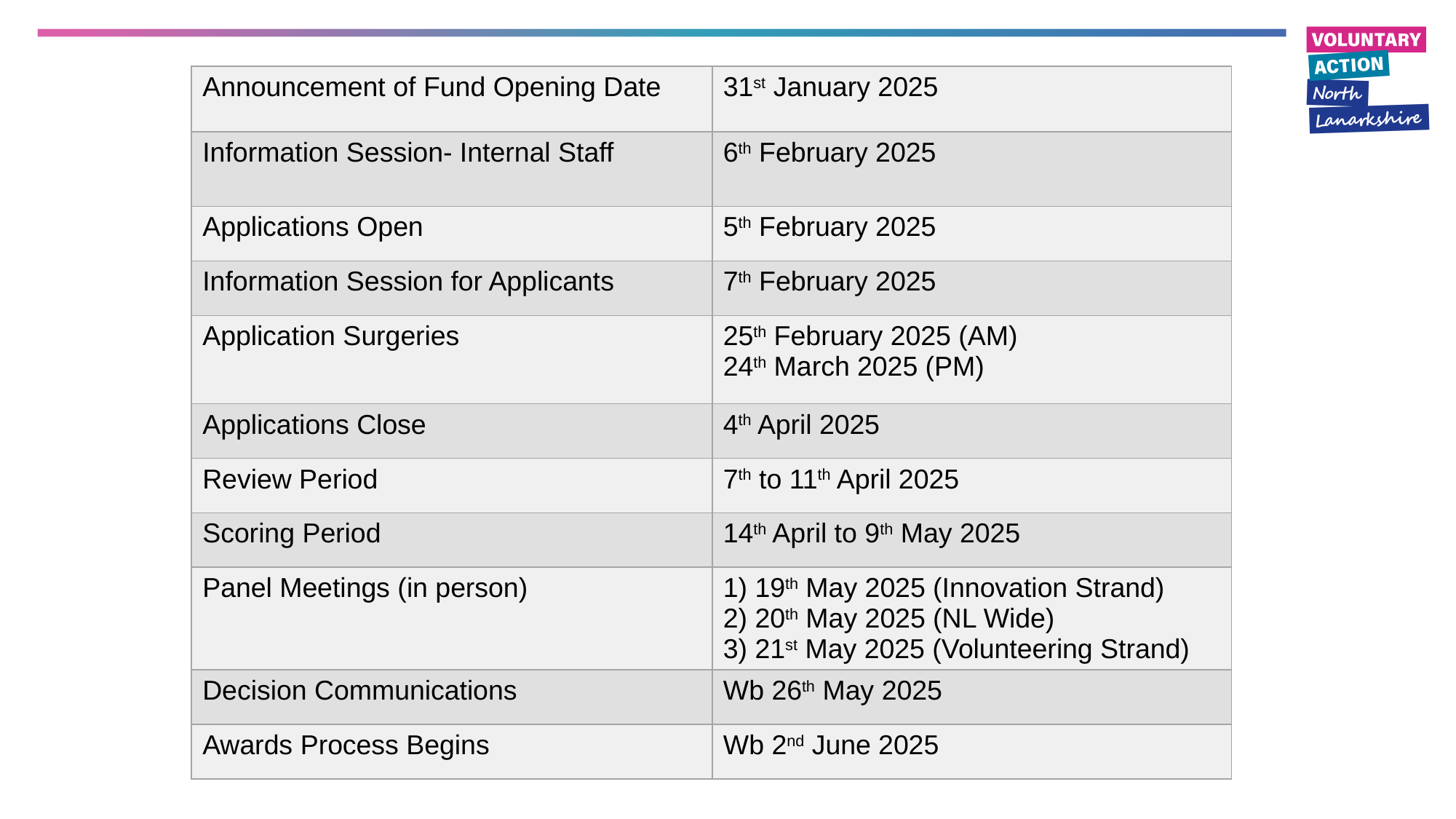

| Announcement of Fund Opening Date | 31st January 2025 |
| --- | --- |
| Information Session- Internal Staff | 6th February 2025 |
| Applications Open | 5th February 2025 |
| Information Session for Applicants | 7th February 2025 |
| Application Surgeries | 25th February 2025 (AM)  24th March 2025 (PM) |
| Applications Close | 4th April 2025 |
| Review Period | 7th to 11th April 2025 |
| Scoring Period | 14th April to 9th May 2025 |
| Panel Meetings (in person) | 1) 19th May 2025 (Innovation Strand) 2) 20th May 2025 (NL Wide) 3) 21st May 2025 (Volunteering Strand) |
| Decision Communications | Wb 26th May 2025 |
| Awards Process Begins | Wb 2nd June 2025 |